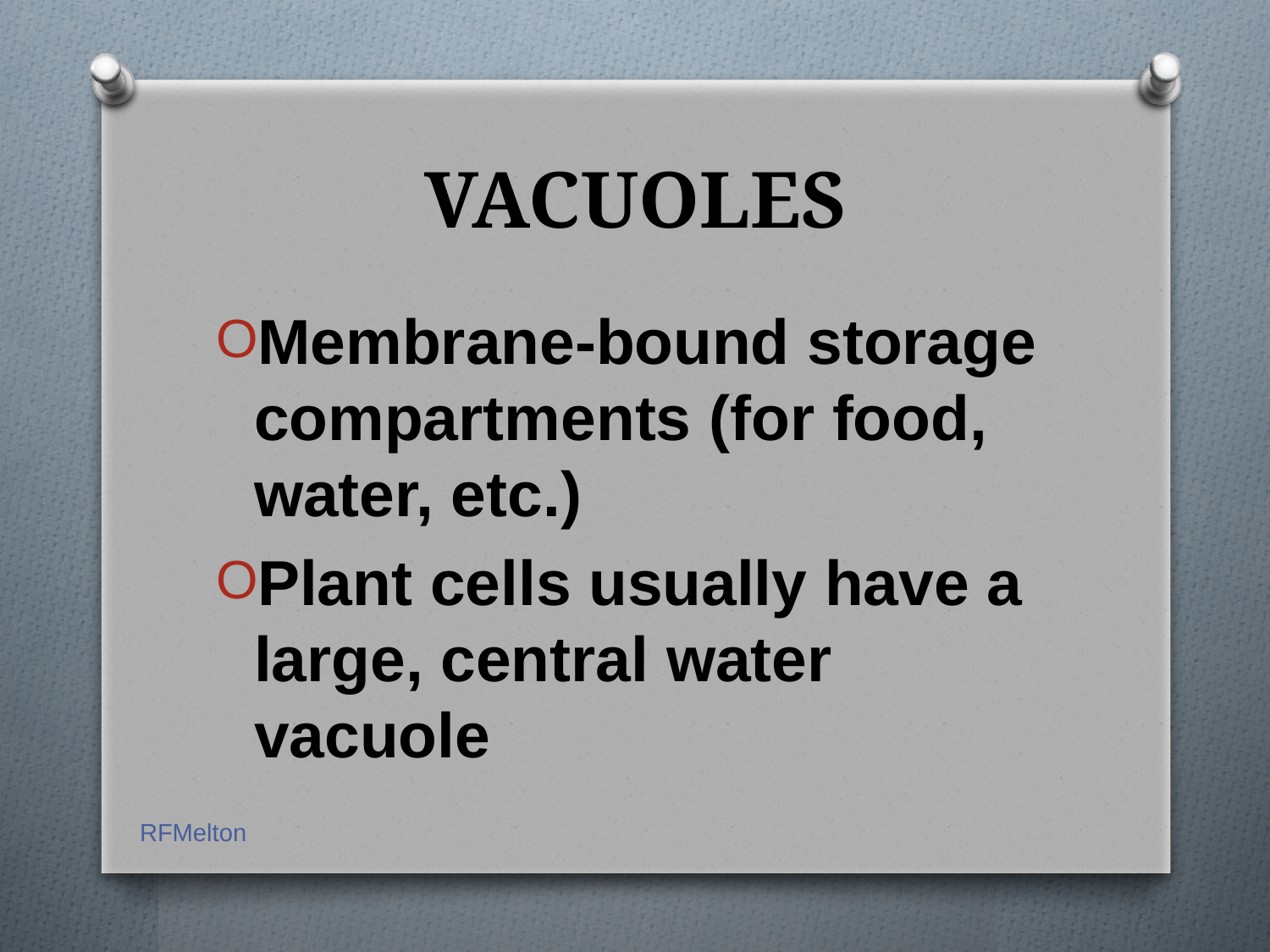

# VACUOLES
Membrane-bound storage compartments (for food, water, etc.)
Plant cells usually have a large, central water vacuole

RFMelton